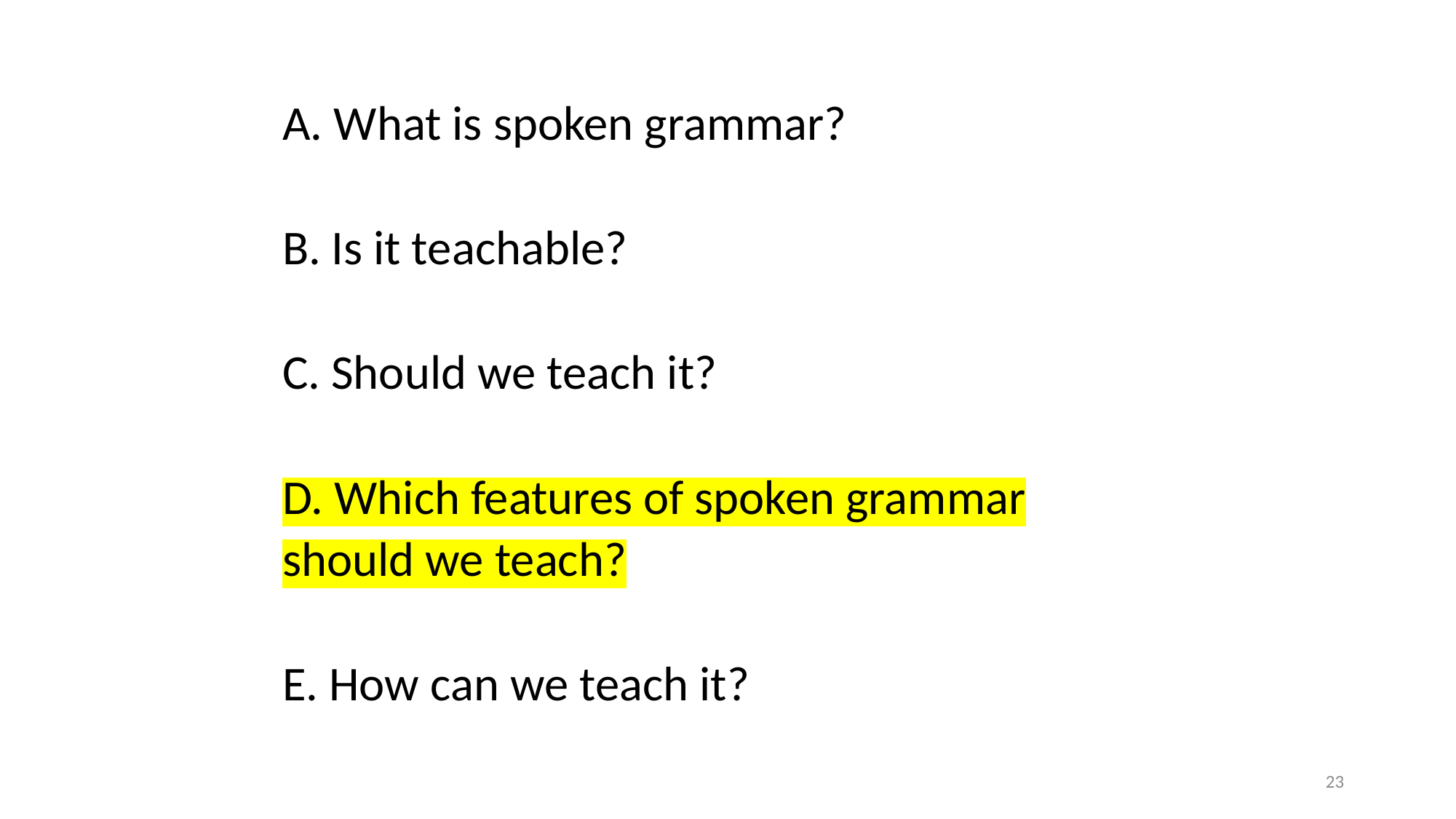

A. What is spoken grammar?

B. Is it teachable?

C. Should we teach it?

D. Which features of spoken grammar should we teach?

E. How can we teach it?
23